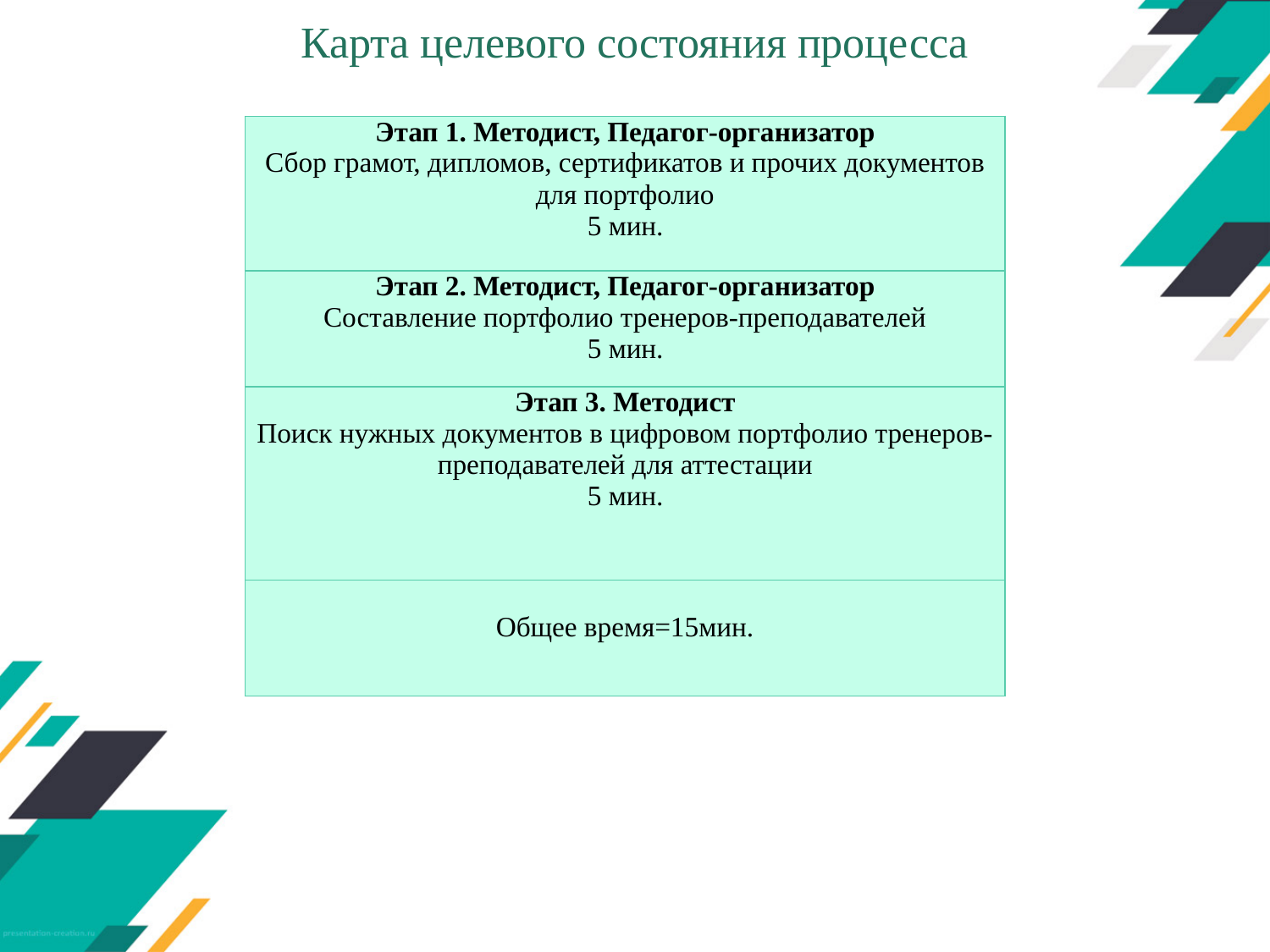

# Карта целевого состояния процесса
| Этап 1. Методист, Педагог-организатор Сбор грамот, дипломов, сертификатов и прочих документов для портфолио 5 мин. |
| --- |
| Этап 2. Методист, Педагог-организатор Составление портфолио тренеров-преподавателей 5 мин. |
| Этап 3. Методист Поиск нужных документов в цифровом портфолио тренеров-преподавателей для аттестации 5 мин. |
| Общее время=15мин. |